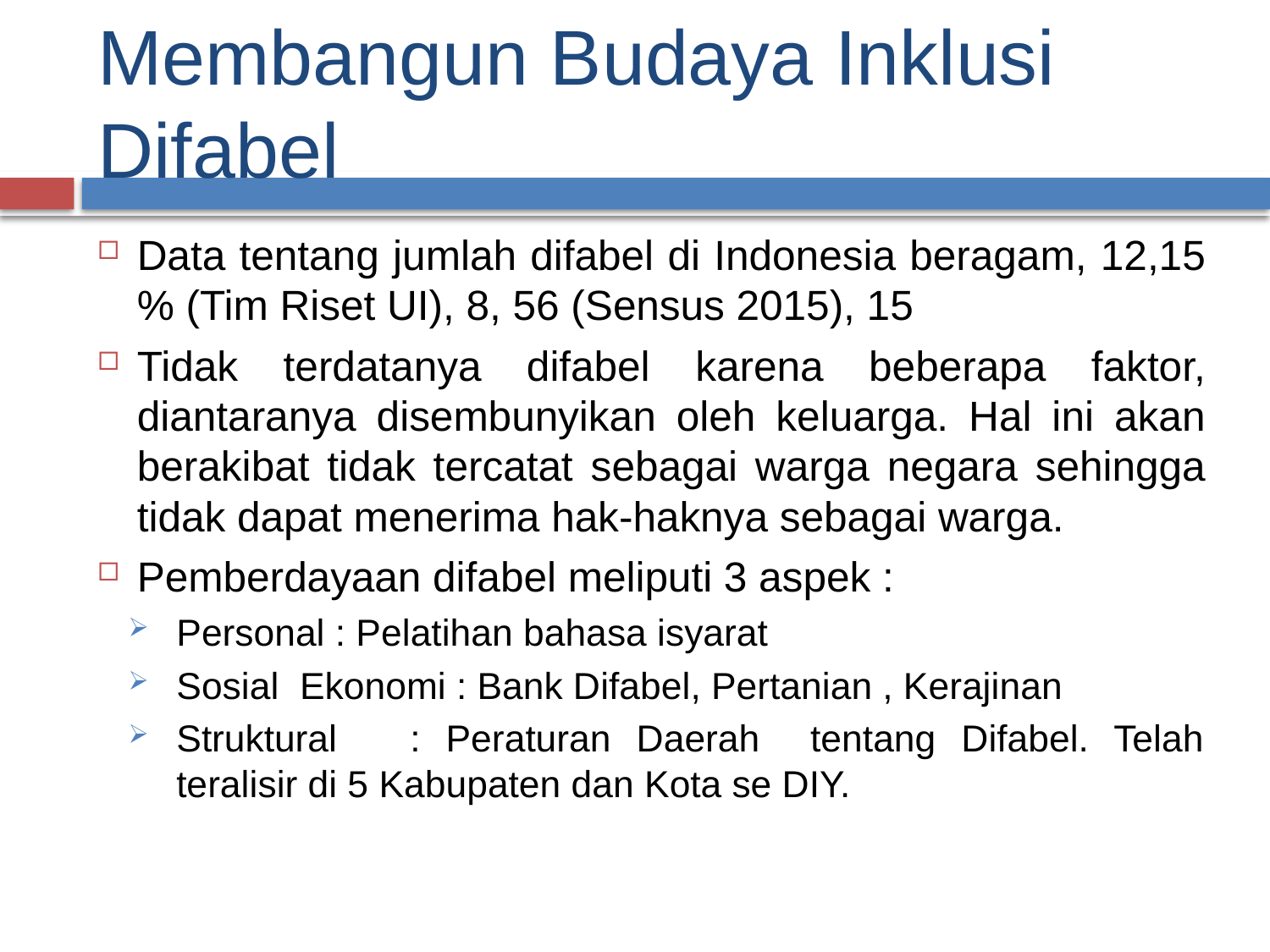

# Membangun Budaya Inklusi Difabel
Data tentang jumlah difabel di Indonesia beragam, 12,15 % (Tim Riset UI), 8, 56 (Sensus 2015), 15
Tidak terdatanya difabel karena beberapa faktor, diantaranya disembunyikan oleh keluarga. Hal ini akan berakibat tidak tercatat sebagai warga negara sehingga tidak dapat menerima hak-haknya sebagai warga.
Pemberdayaan difabel meliputi 3 aspek :
Personal : Pelatihan bahasa isyarat
Sosial  Ekonomi : Bank Difabel, Pertanian , Kerajinan
Struktural	 : Peraturan Daerah  tentang Difabel. Telah teralisir di 5 Kabupaten dan Kota se DIY.